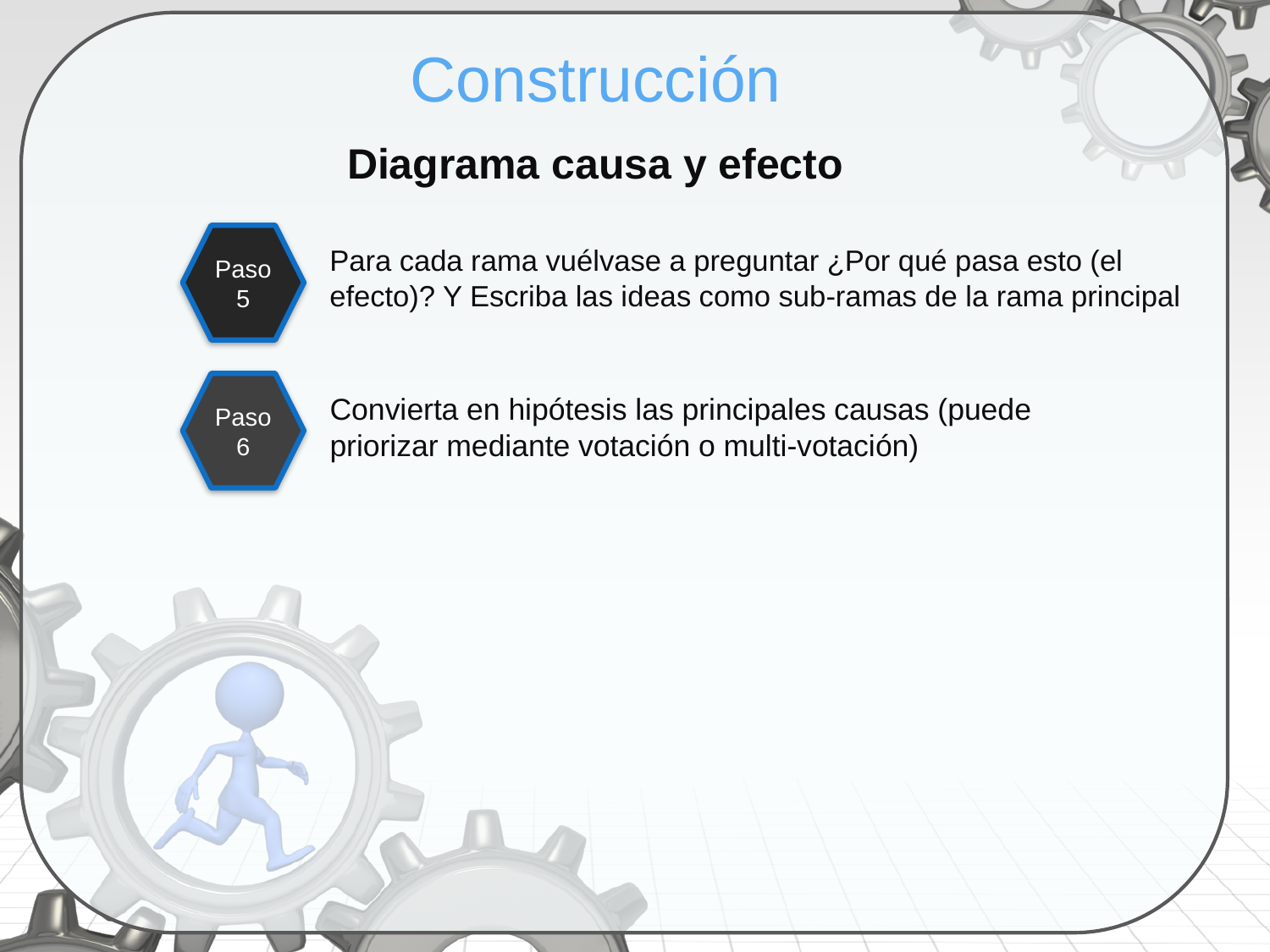

# Construcción

Diagrama causa y efecto
Paso 5
Para cada rama vuélvase a preguntar ¿Por qué pasa esto (el efecto)? Y Escriba las ideas como sub-ramas de la rama principal
Paso 6
Convierta en hipótesis las principales causas (puede priorizar mediante votación o multi-votación)